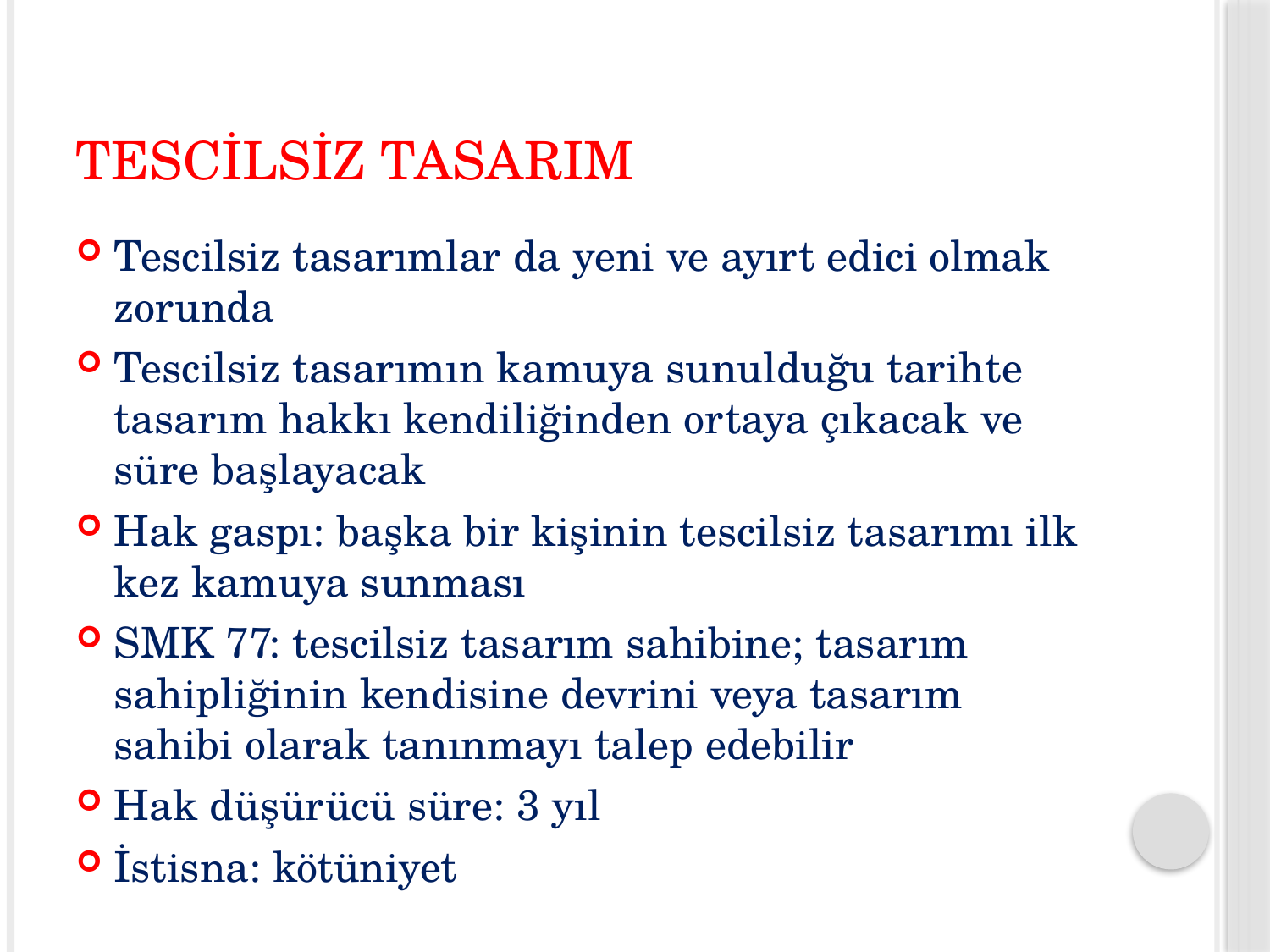

# Tescilsiz Tasarım
Tescilsiz tasarımlar da yeni ve ayırt edici olmak zorunda
Tescilsiz tasarımın kamuya sunulduğu tarihte tasarım hakkı kendiliğinden ortaya çıkacak ve süre başlayacak
Hak gaspı: başka bir kişinin tescilsiz tasarımı ilk kez kamuya sunması
SMK 77: tescilsiz tasarım sahibine; tasarım sahipliğinin kendisine devrini veya tasarım sahibi olarak tanınmayı talep edebilir
Hak düşürücü süre: 3 yıl
İstisna: kötüniyet